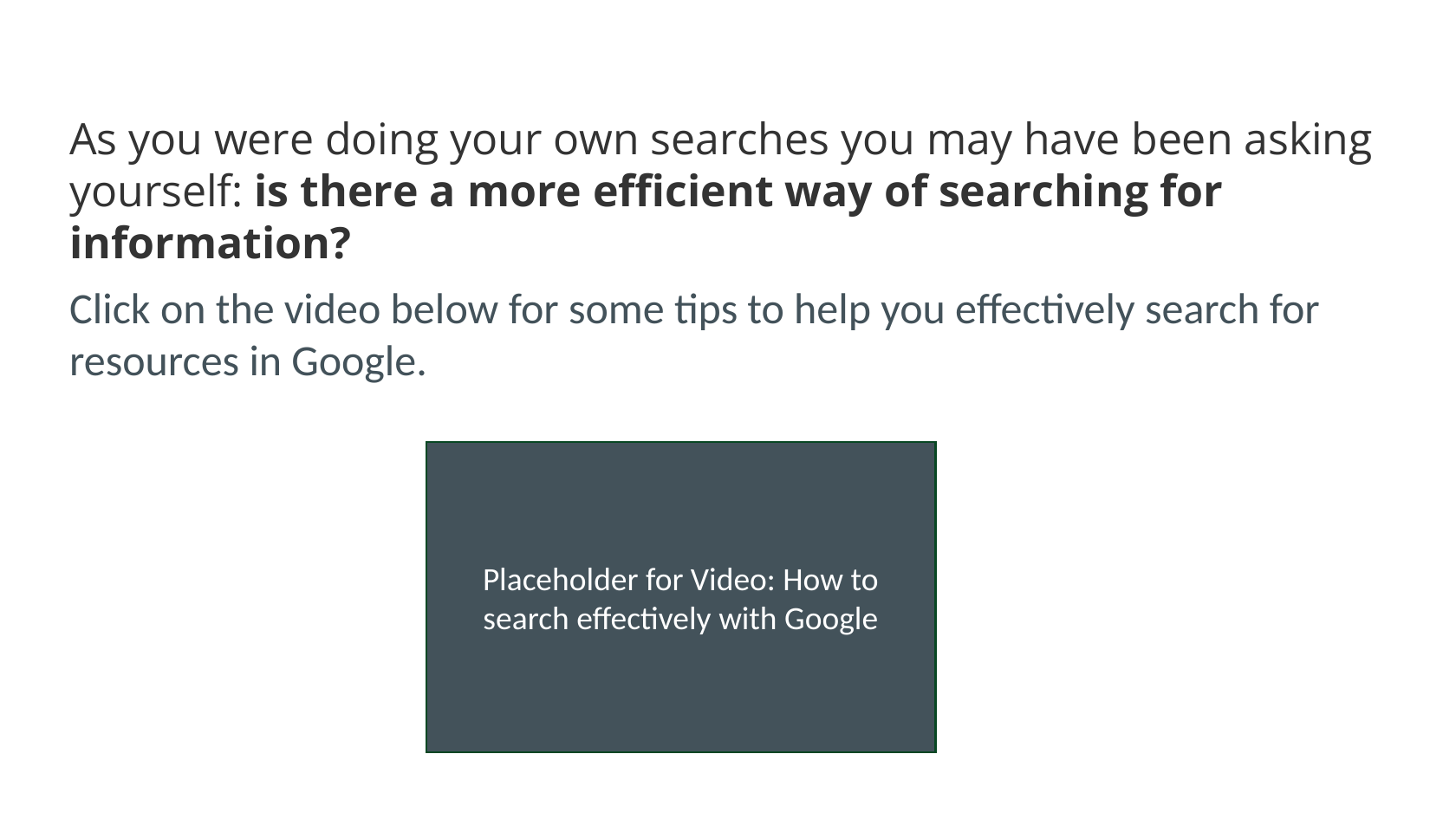

As you were doing your own searches you may have been asking yourself: is there a more efficient way of searching for information?
Click on the video below for some tips to help you effectively search for resources in Google.
Placeholder for Video: How to search effectively with Google